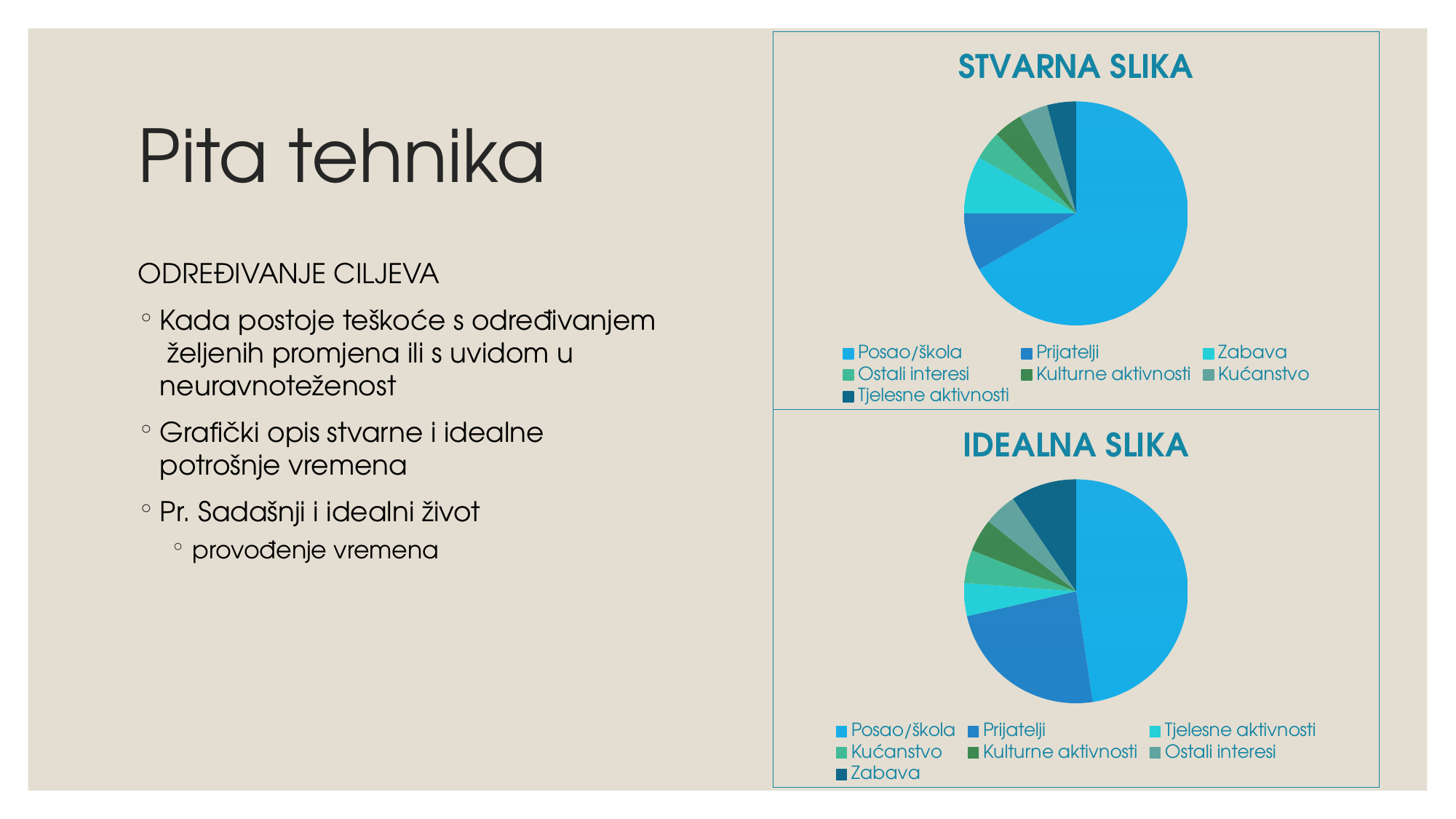

### Chart:

| Category | STVARNA SLIKA |
|---|---|
| Posao/škola  | 8.0 |
| Prijatelji | 1.0 |
| Zabava | 1.0 |
| Ostali interesi | 0.5 |
| Kulturne aktivnosti | 0.5 |
| Kućanstvo | 0.5 |
| Tjelesne aktivnosti | 0.5 |
# Pita tehnika
ODREĐIVANJE CILJEVA
Kada postoje teškoće s određivanjem
 željenih promjena ili s uvidom u
neuravnoteženost
Grafički opis stvarne i idealne
potrošnje vremena
Pr. Sadašnji i idealni život
provođenje vremena

### Chart:

| Category | IDEALNA SLIKA |
|---|---|
| Posao/škola | 50.0 |
| Prijatelji | 25.0 |
| Tjelesne aktivnosti | 5.0 |
| Kućanstvo | 5.0 |
| Kulturne aktivnosti | 5.0 |
| Ostali interesi | 5.0 |
| Zabava | 10.0 |